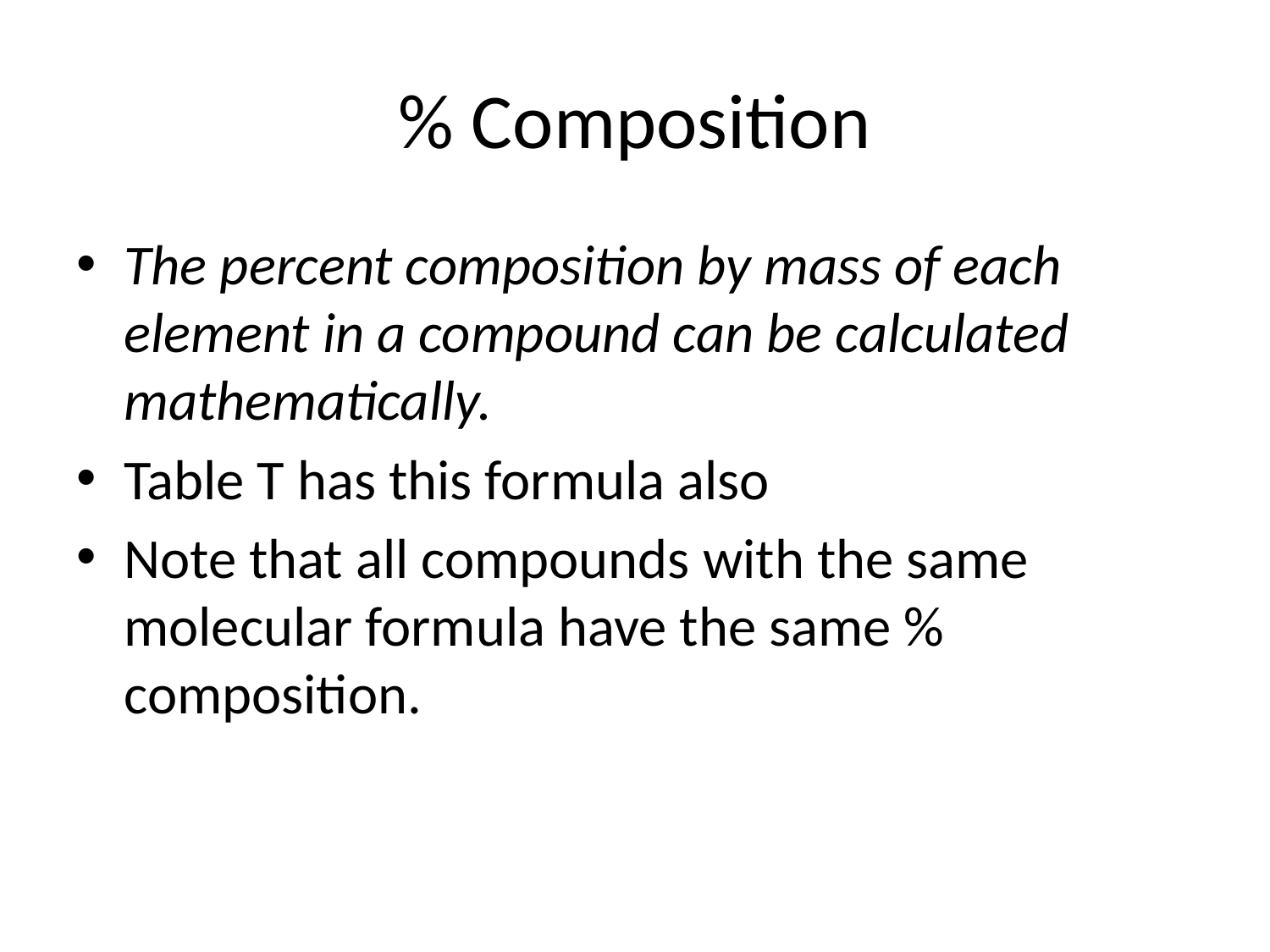

# % Composition
The percent composition by mass of each element in a compound can be calculated mathematically.
Table T has this formula also
Note that all compounds with the same molecular formula have the same % composition.